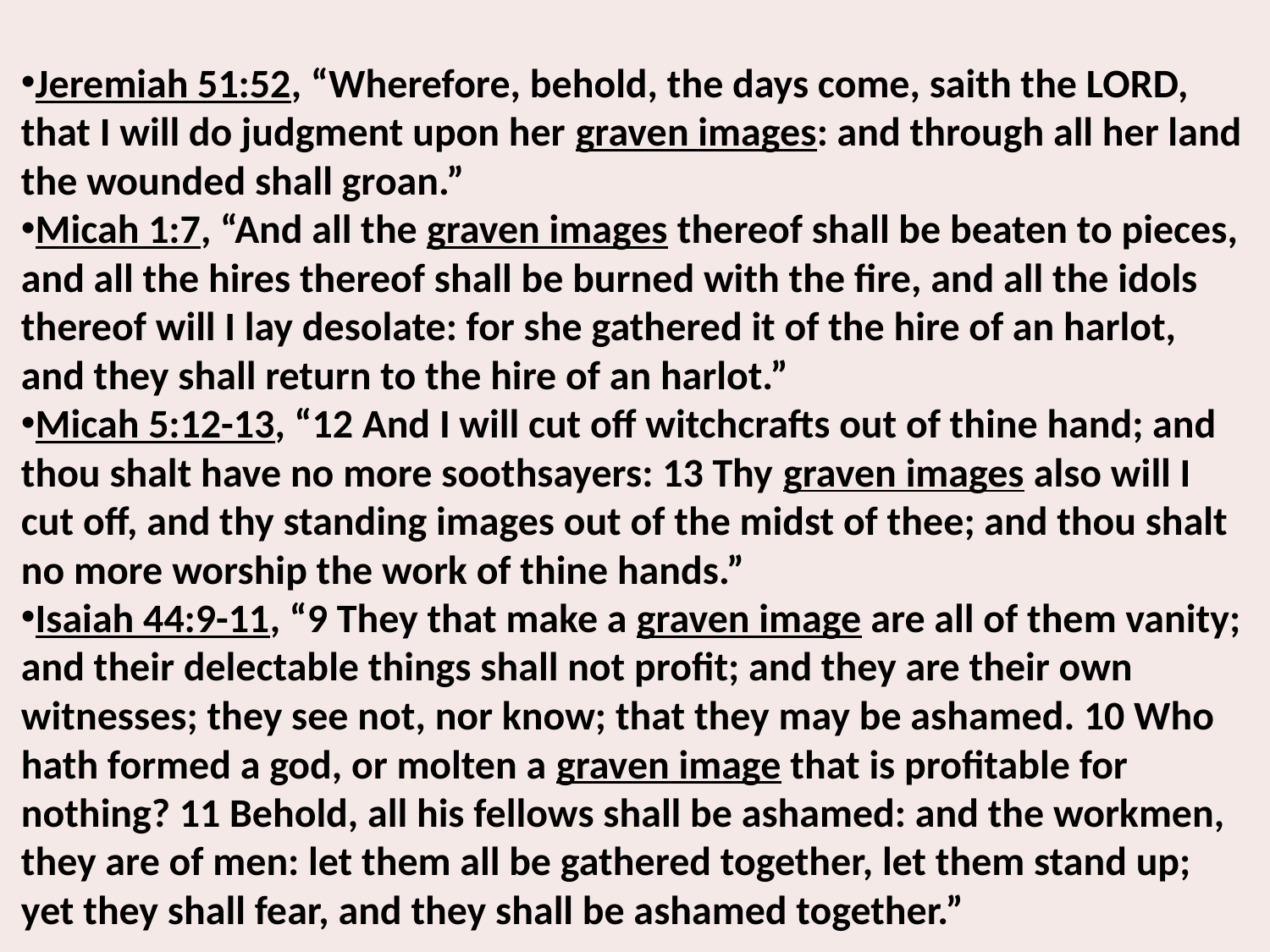

Jeremiah 51:52, “Wherefore, behold, the days come, saith the LORD, that I will do judgment upon her graven images: and through all her land the wounded shall groan.”
Micah 1:7, “And all the graven images thereof shall be beaten to pieces, and all the hires thereof shall be burned with the fire, and all the idols thereof will I lay desolate: for she gathered it of the hire of an harlot, and they shall return to the hire of an harlot.”
Micah 5:12-13, “12 And I will cut off witchcrafts out of thine hand; and thou shalt have no more soothsayers: 13 Thy graven images also will I cut off, and thy standing images out of the midst of thee; and thou shalt no more worship the work of thine hands.”
Isaiah 44:9-11, “9 They that make a graven image are all of them vanity; and their delectable things shall not profit; and they are their own witnesses; they see not, nor know; that they may be ashamed. 10 Who hath formed a god, or molten a graven image that is profitable for nothing? 11 Behold, all his fellows shall be ashamed: and the workmen, they are of men: let them all be gathered together, let them stand up; yet they shall fear, and they shall be ashamed together.”